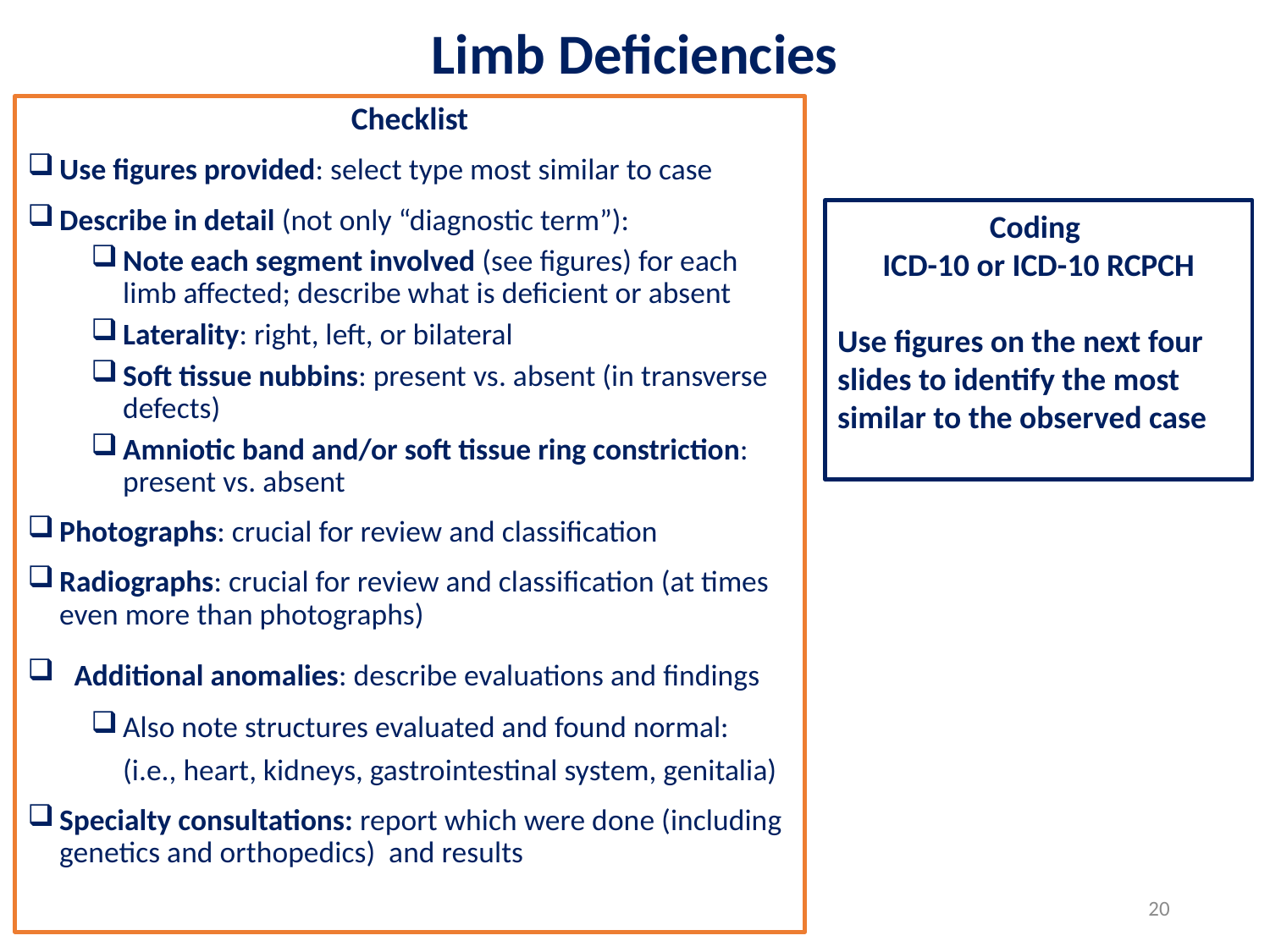

# Limb Deficiencies
Checklist
Use figures provided: select type most similar to case
Describe in detail (not only “diagnostic term”):
Note each segment involved (see figures) for each limb affected; describe what is deficient or absent
Laterality: right, left, or bilateral
Soft tissue nubbins: present vs. absent (in transverse defects)
Amniotic band and/or soft tissue ring constriction: present vs. absent
Photographs: crucial for review and classification
Radiographs: crucial for review and classification (at times even more than photographs)
 Additional anomalies: describe evaluations and findings
Also note structures evaluated and found normal:  (i.e., heart, kidneys, gastrointestinal system, genitalia)
Specialty consultations: report which were done (including genetics and orthopedics)  and results
Coding
ICD-10 or ICD-10 RCPCH

Use figures on the next four slides to identify the most similar to the observed case

20